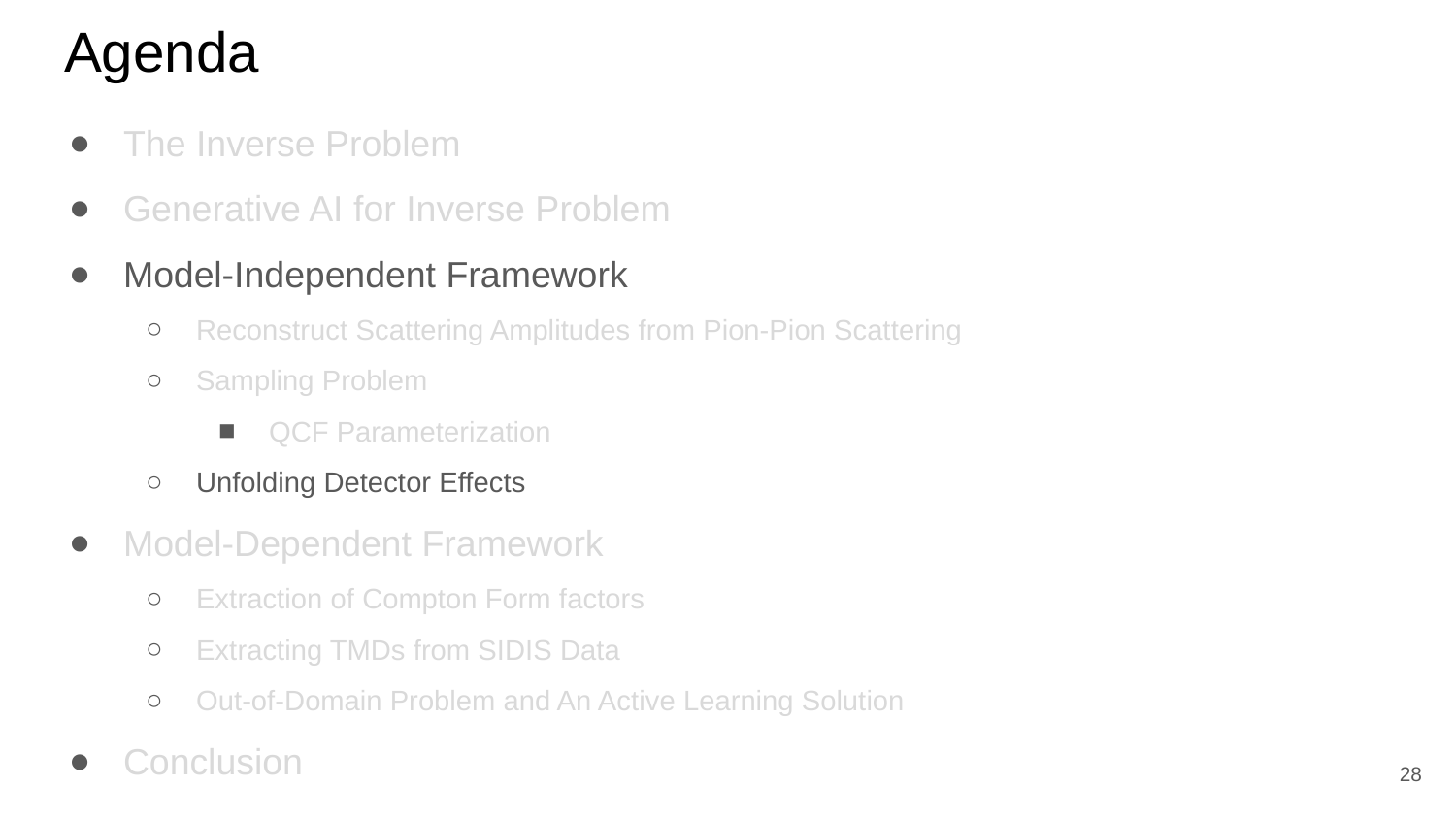

# Agenda
The Inverse Problem
Generative AI for Inverse Problem
Model-Independent Framework
Reconstruct Scattering Amplitudes from Pion-Pion Scattering
Sampling Problem
QCF Parameterization
Unfolding Detector Effects
Model-Dependent Framework
Extraction of Compton Form factors
Extracting TMDs from SIDIS Data
Out-of-Domain Problem and An Active Learning Solution
Conclusion

28